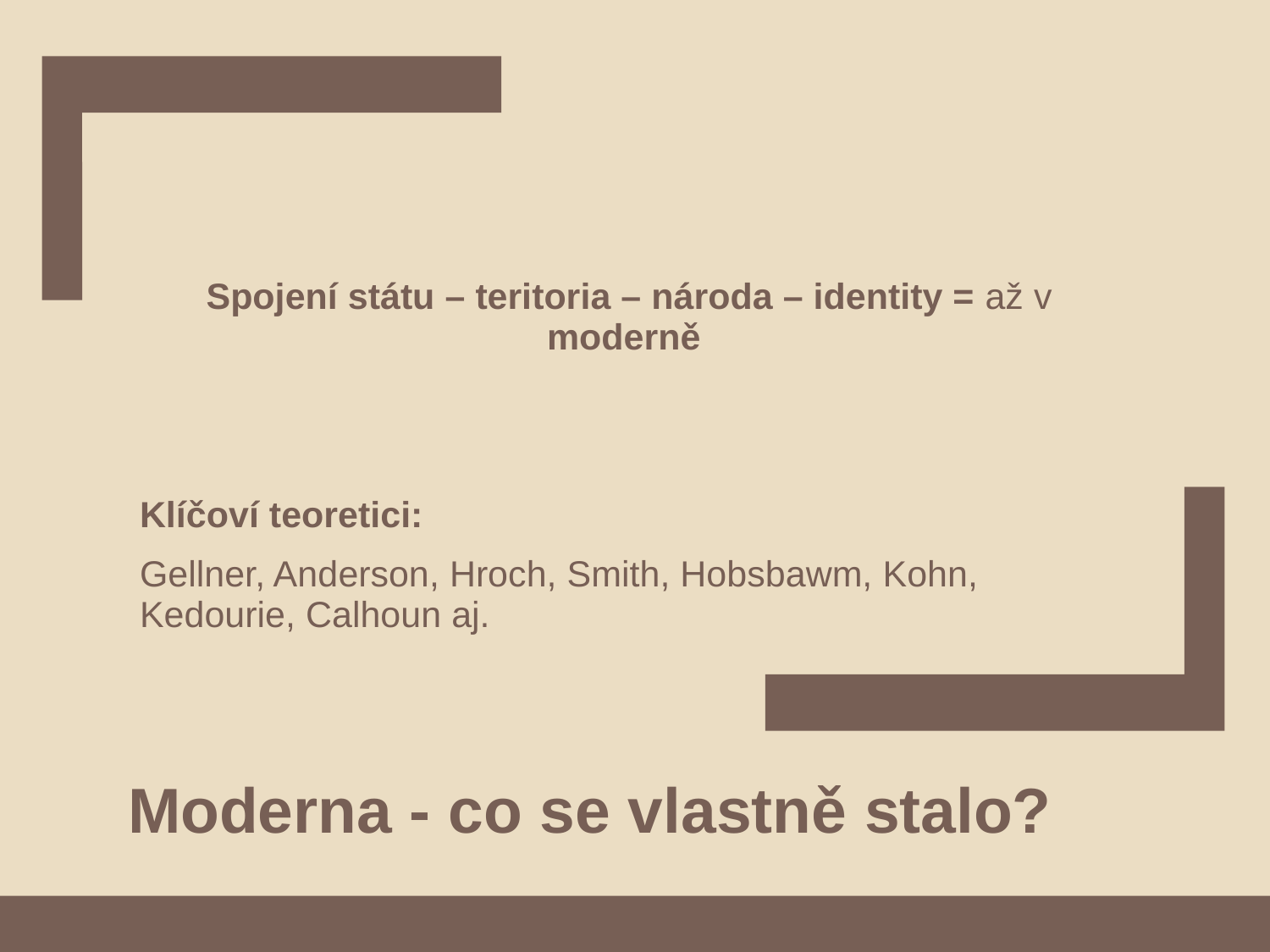

Spojení státu – teritoria – národa – identity = až v moderně

Klíčoví teoretici:
Gellner, Anderson, Hroch, Smith, Hobsbawm, Kohn, Kedourie, Calhoun aj.

# Moderna - co se vlastně stalo?